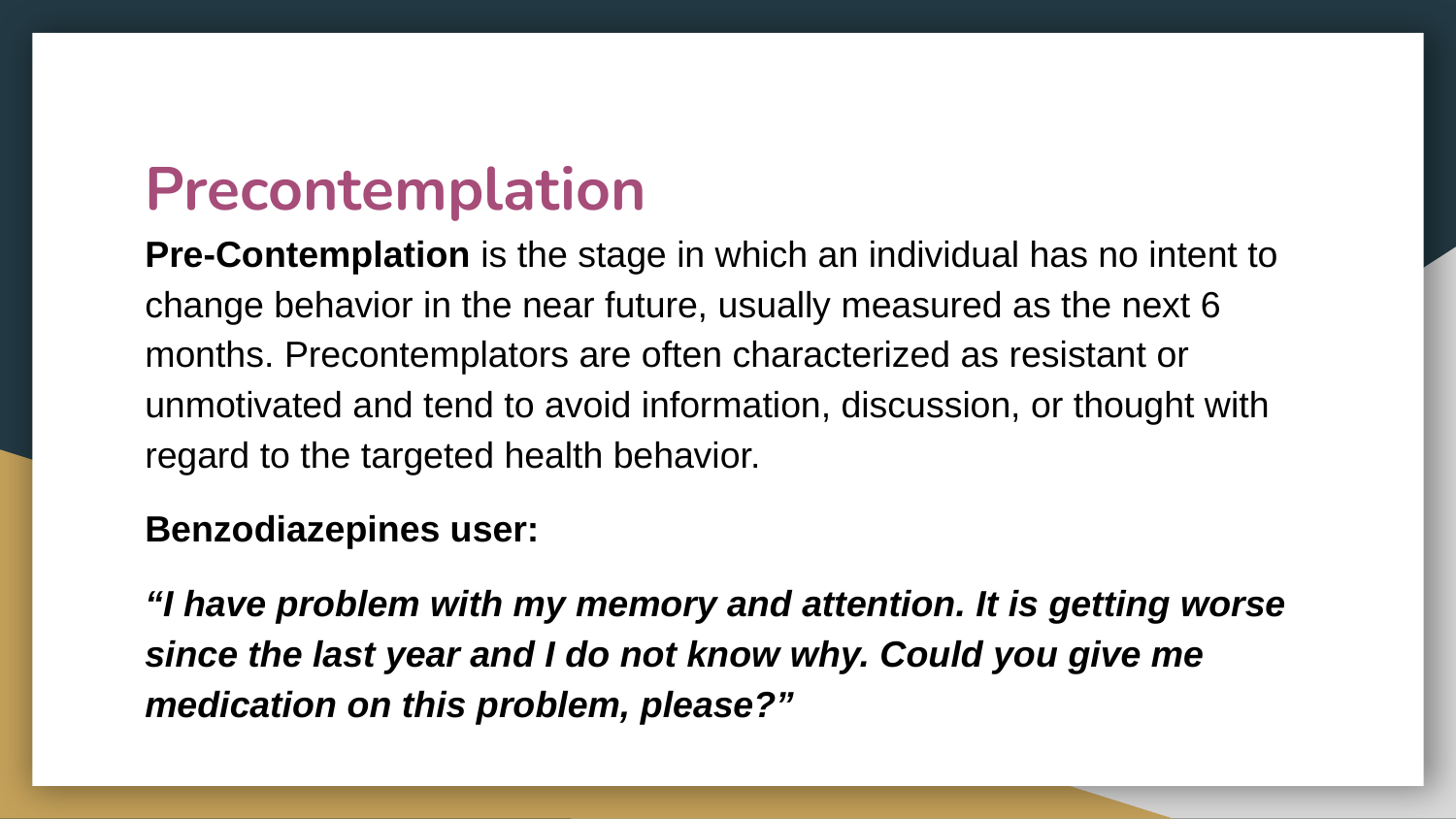

# Precontemplation
Pre-Contemplation is the stage in which an individual has no intent to change behavior in the near future, usually measured as the next 6 months. Precontemplators are often characterized as resistant or unmotivated and tend to avoid information, discussion, or thought with regard to the targeted health behavior.
Benzodiazepines user:
“I have problem with my memory and attention. It is getting worse since the last year and I do not know why. Could you give me medication on this problem, please?”